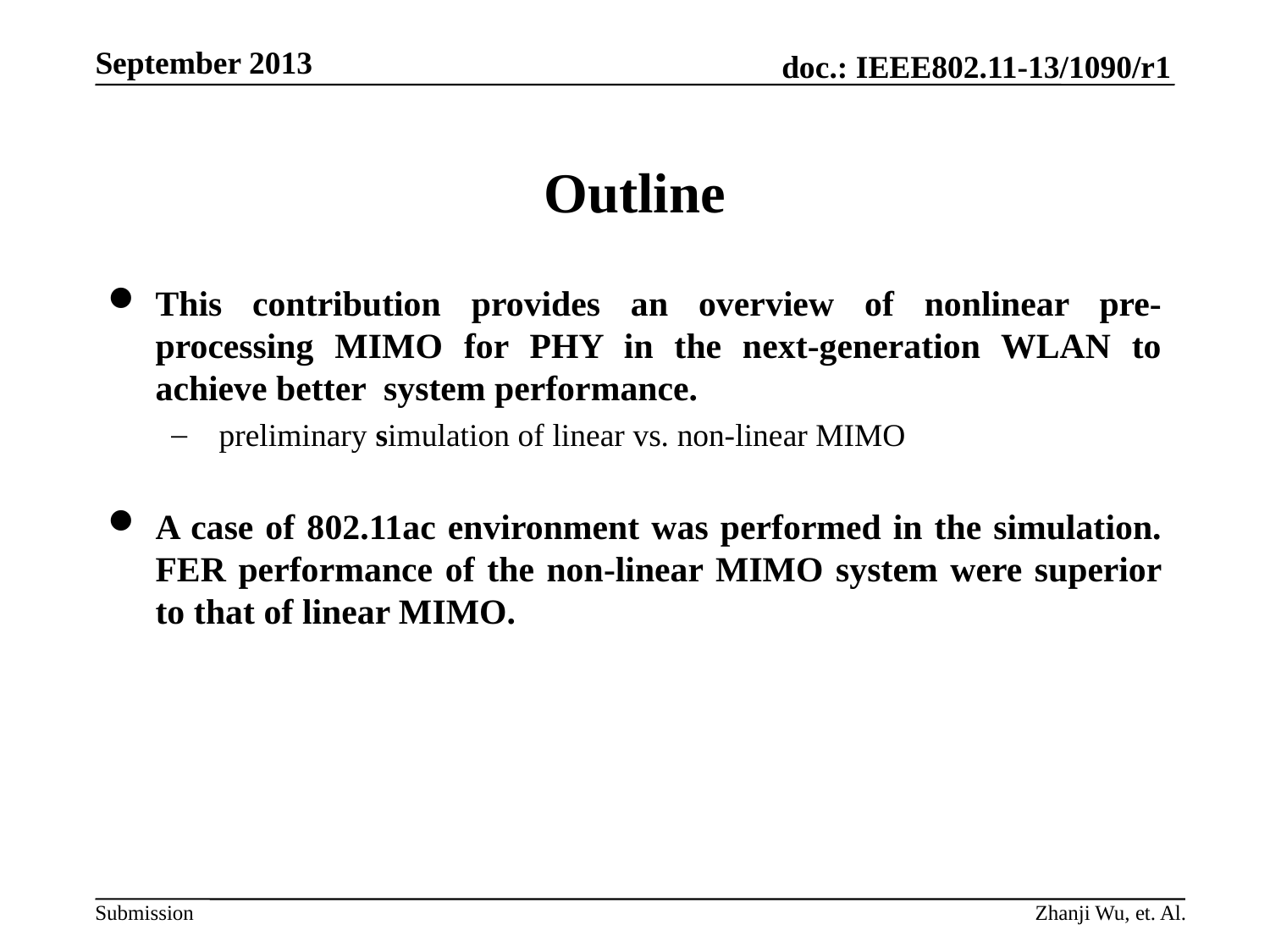

Outline
This contribution provides an overview of nonlinear pre-processing MIMO for PHY in the next-generation WLAN to achieve better  system performance.
preliminary simulation of linear vs. non-linear MIMO

A case of 802.11ac environment was performed in the simulation. FER performance of the non-linear MIMO system were superior to that of linear MIMO.

Zhanji Wu, et. Al.